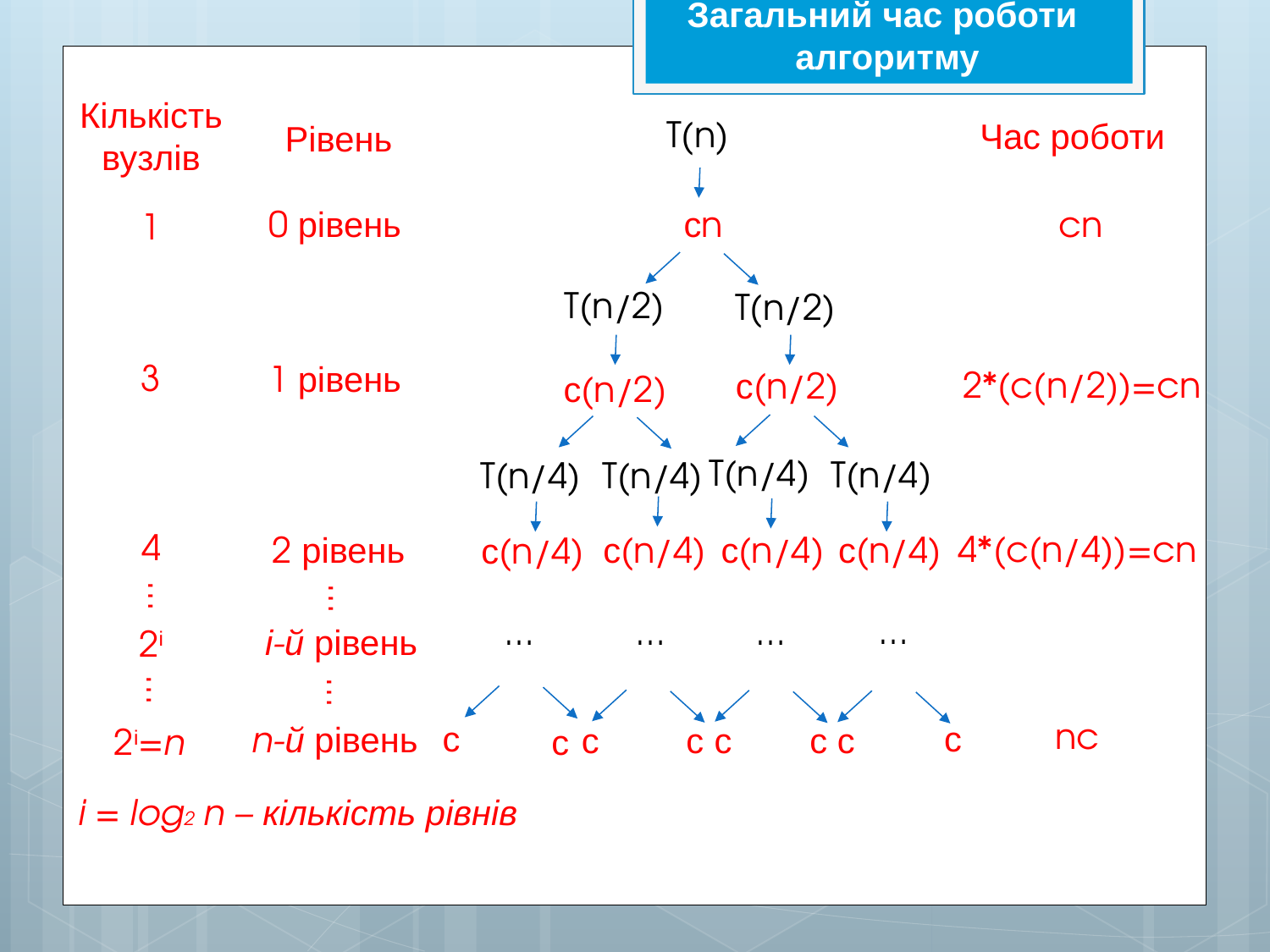

Загальний час роботи
алгоритму
Кількість вузлів
T(n)
Час роботи
Рівень
0 рівень
сn
cn
1
T(n/2)
T(n/2)
3
1 рівень
2*(c(n/2))=cn
с(n/2)
с(n/2)
T(n/4)
T(n/4)
T(n/4)
T(n/4)
4
4*(c(n/4))=cn
2 рівень
с(n/4)
с(n/4)
с(n/4)
с(n/4)
…
…
…
…
…
…
і-й рівень
2і
…
…
nc
с
с
n-й рівень
с
с
с
с
с
с
2і=n
i = log2 n – кількість рівнів